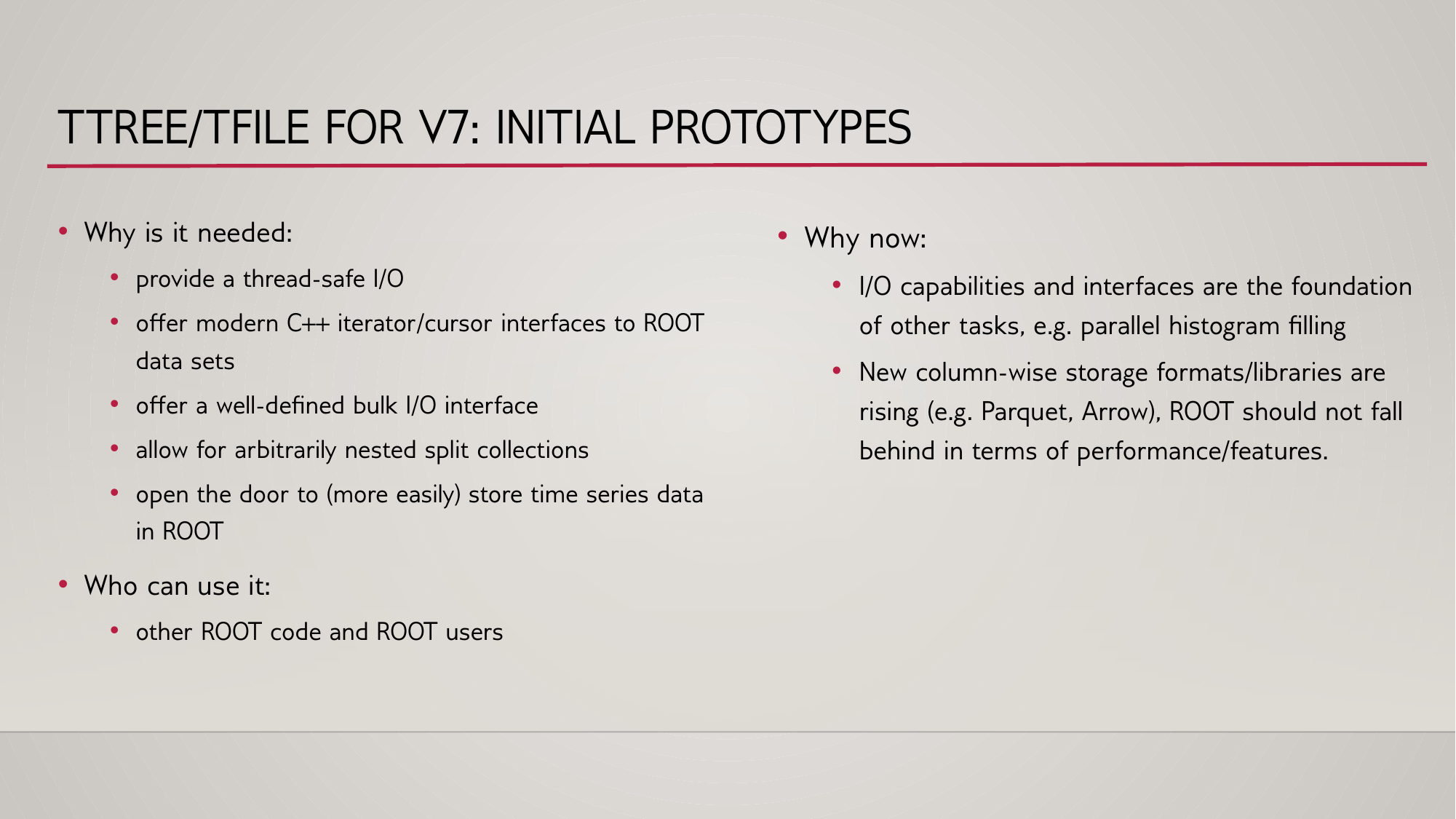

# TTree/TFile for v7: initial prototypes
Why is it needed:
provide a thread-safe I/O
offer modern C++ iterator/cursor interfaces to ROOT data sets
offer a well-defined bulk I/O interface
allow for arbitrarily nested split collections
open the door to (more easily) store time series data in ROOT
Who can use it:
other ROOT code and ROOT users
Why now:
I/O capabilities and interfaces are the foundation of other tasks, e.g. parallel histogram filling
New column-wise storage formats/libraries are rising (e.g. Parquet, Arrow), ROOT should not fall behind in terms of performance/features.